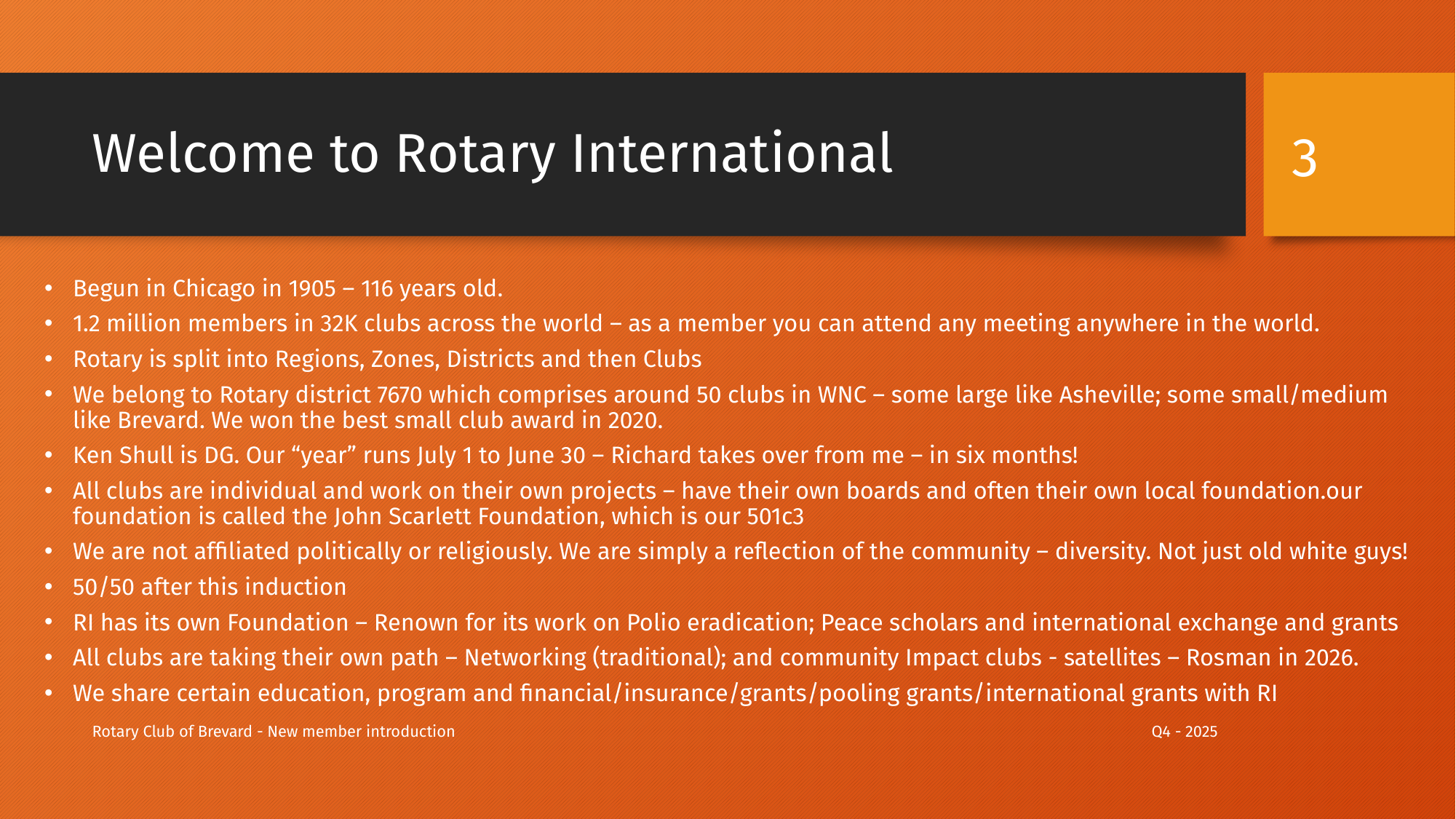

3
# Welcome to Rotary International
Begun in Chicago in 1905 – 116 years old.
1.2 million members in 32K clubs across the world – as a member you can attend any meeting anywhere in the world.
Rotary is split into Regions, Zones, Districts and then Clubs
We belong to Rotary district 7670 which comprises around 50 clubs in WNC – some large like Asheville; some small/medium like Brevard. We won the best small club award in 2020.
Ken Shull is DG. Our “year” runs July 1 to June 30 – Richard takes over from me – in six months!
All clubs are individual and work on their own projects – have their own boards and often their own local foundation.our foundation is called the John Scarlett Foundation, which is our 501c3
We are not affiliated politically or religiously. We are simply a reflection of the community – diversity. Not just old white guys!
50/50 after this induction
RI has its own Foundation – Renown for its work on Polio eradication; Peace scholars and international exchange and grants
All clubs are taking their own path – Networking (traditional); and community Impact clubs - satellites – Rosman in 2026.
We share certain education, program and financial/insurance/grants/pooling grants/international grants with RI
Q4 - 2025
Rotary Club of Brevard - New member introduction